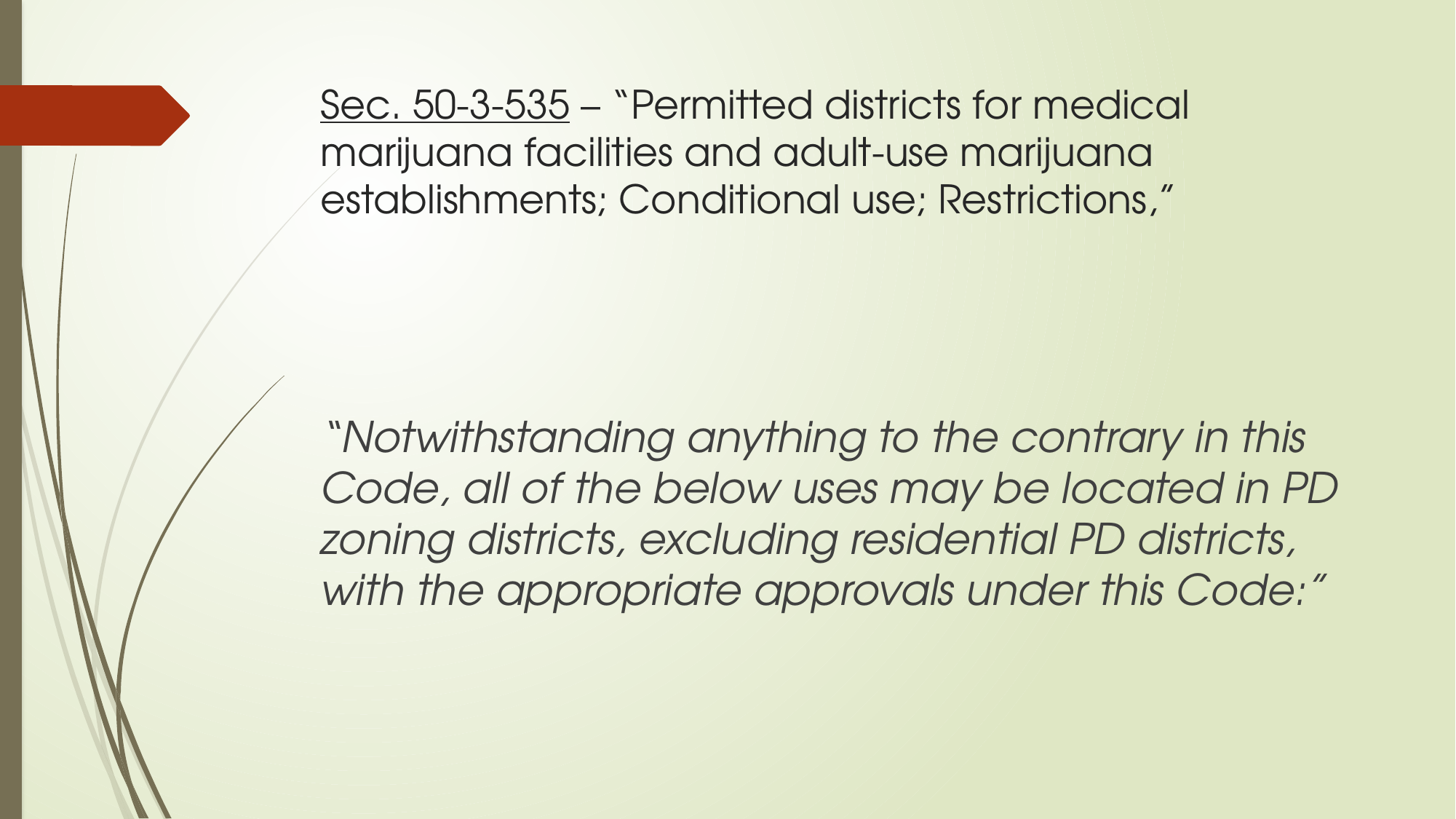

# Sec. 50-3-535 – “Permitted districts for medical marijuana facilities and adult-use marijuana establishments; Conditional use; Restrictions,”
“Notwithstanding anything to the contrary in this Code, all of the below uses may be located in PD zoning districts, excluding residential PD districts, with the appropriate approvals under this Code:”